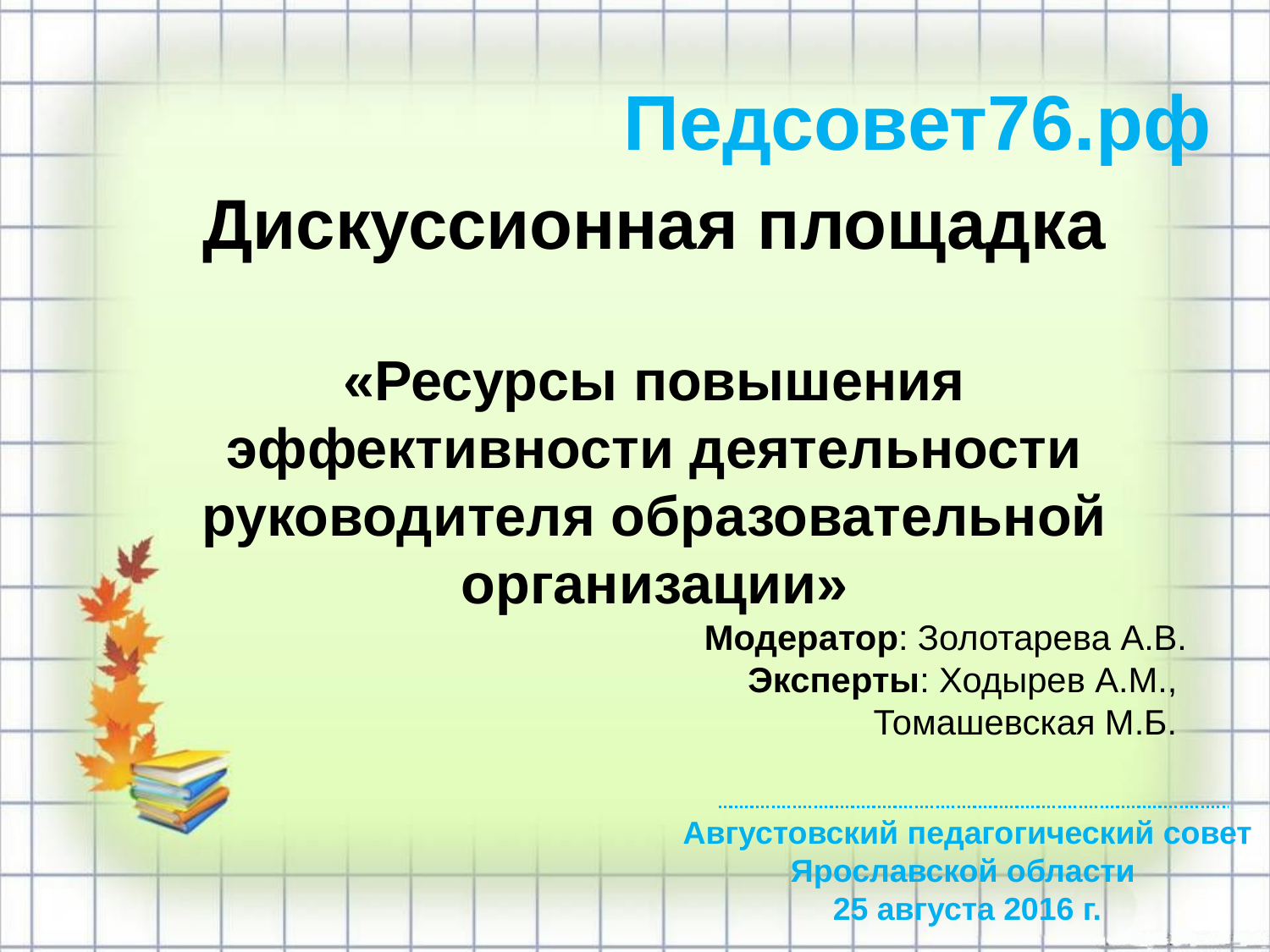

Педсовет76.рф
Дискуссионная площадка

«Ресурсы повышения эффективности деятельности руководителя образовательной организации»
Модератор: Золотарева А.В.
Эксперты: Ходырев А.М.,
Томашевская М.Б.